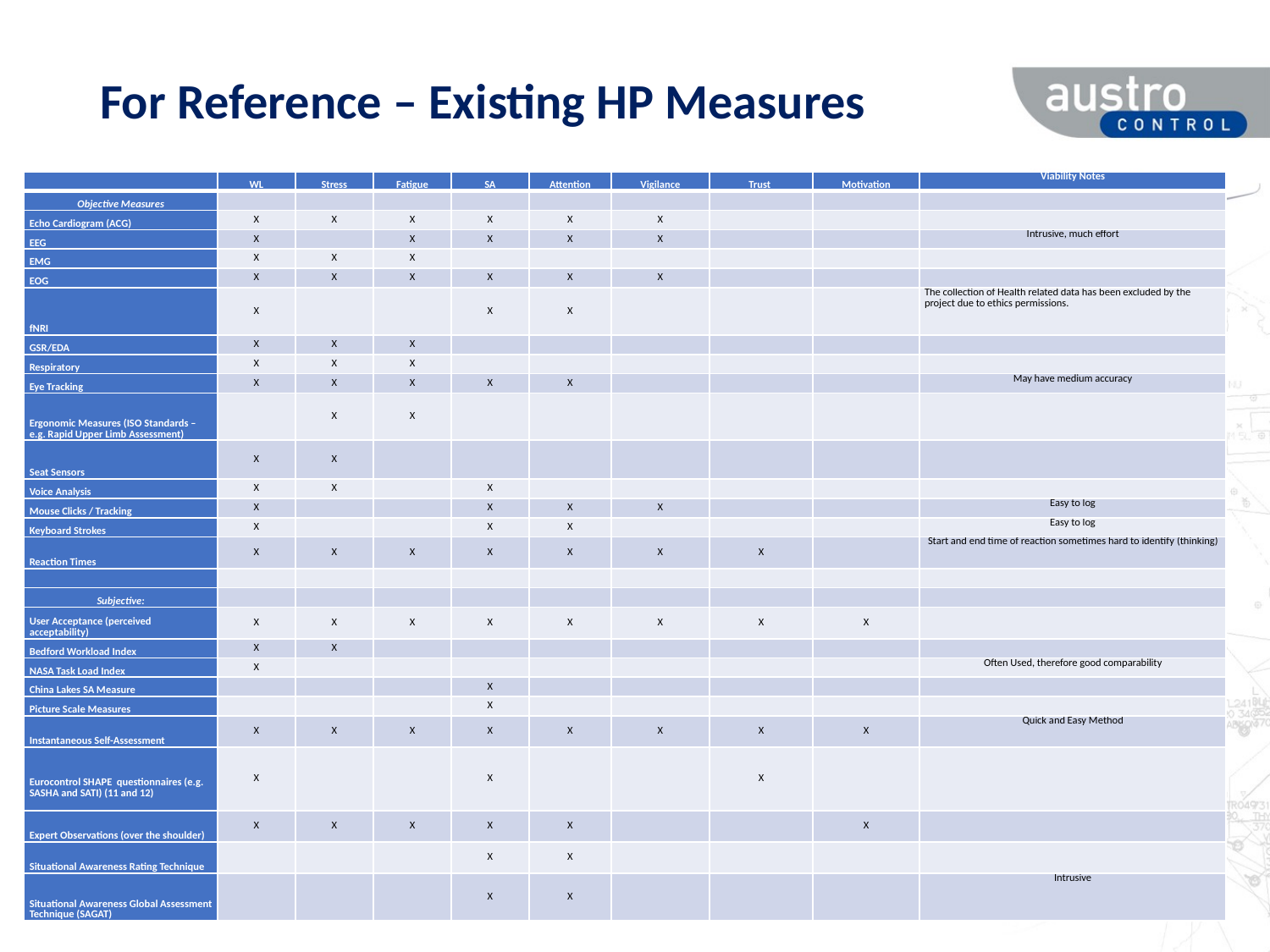

# For Reference – Existing HP Measures
|  | WL | Stress | Fatigue | SA | Attention | Vigilance | Trust | Motivation | Viability Notes |
| --- | --- | --- | --- | --- | --- | --- | --- | --- | --- |
| Objective Measures |  |  |  |  |  |  |  |  |  |
| Echo Cardiogram (ACG) | X | X | X | X | X | X |  |  |  |
| EEG | X |  | X | X | X | X |  |  | Intrusive, much effort |
| EMG | X | X | X |  |  |  |  |  |  |
| EOG | X | X | X | X | X | X |  |  |  |
| fNRI | X |  |  | X | X |  |  |  | The collection of Health related data has been excluded by the project due to ethics permissions. |
| GSR/EDA | X | X | X |  |  |  |  |  |  |
| Respiratory | X | X | X |  |  |  |  |  |  |
| Eye Tracking | X | X | X | X | X |  |  |  | May have medium accuracy |
| Ergonomic Measures (ISO Standards – e.g. Rapid Upper Limb Assessment) |  | X | X |  |  |  |  |  |  |
| Seat Sensors | X | X |  |  |  |  |  |  |  |
| Voice Analysis | X | X |  | X |  |  |  |  |  |
| Mouse Clicks / Tracking | X |  |  | X | X | X |  |  | Easy to log |
| Keyboard Strokes | X |  |  | X | X |  |  |  | Easy to log |
| Reaction Times | X | X | X | X | X | X | X |  | Start and end time of reaction sometimes hard to identify (thinking) |
|  |  |  |  |  |  |  |  |  |  |
| Subjective: |  |  |  |  |  |  |  |  |  |
| User Acceptance (perceived acceptability) | X | X | X | X | X | X | X | X |  |
| Bedford Workload Index | X | X |  |  |  |  |  |  |  |
| NASA Task Load Index | X |  |  |  |  |  |  |  | Often Used, therefore good comparability |
| China Lakes SA Measure |  |  |  | X |  |  |  |  |  |
| Picture Scale Measures |  |  |  | X |  |  |  |  |  |
| Instantaneous Self-Assessment | X | X | X | X | X | X | X | X | Quick and Easy Method |
| Eurocontrol SHAPE questionnaires (e.g. SASHA and SATI) (11 and 12) | X |  |  | X |  |  | X |  |  |
| Expert Observations (over the shoulder) | X | X | X | X | X |  |  | X |  |
| Situational Awareness Rating Technique |  |  |  | X | X |  |  |  |  |
| Situational Awareness Global Assessment Technique (SAGAT) |  |  |  | X | X |  |  |  | Intrusive |